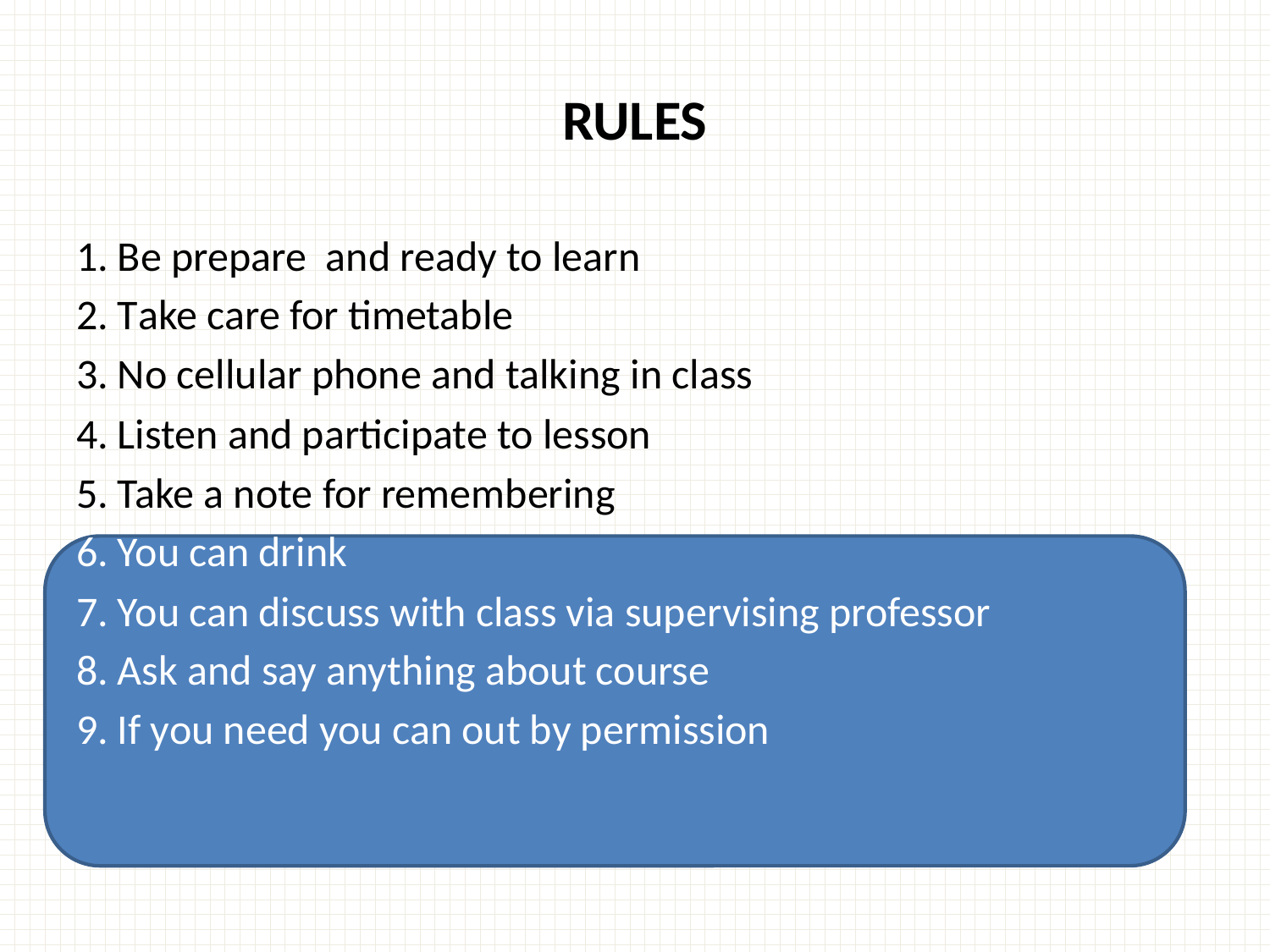

# RULES
1. Be prepare  and ready to learn
2. Take care for timetable
3. No cellular phone and talking in class
4. Listen and participate to lesson
5. Take a note for remembering
6. You can drink
7. You can discuss with class via supervising professor
8. Ask and say anything about course
9. If you need you can out by permission